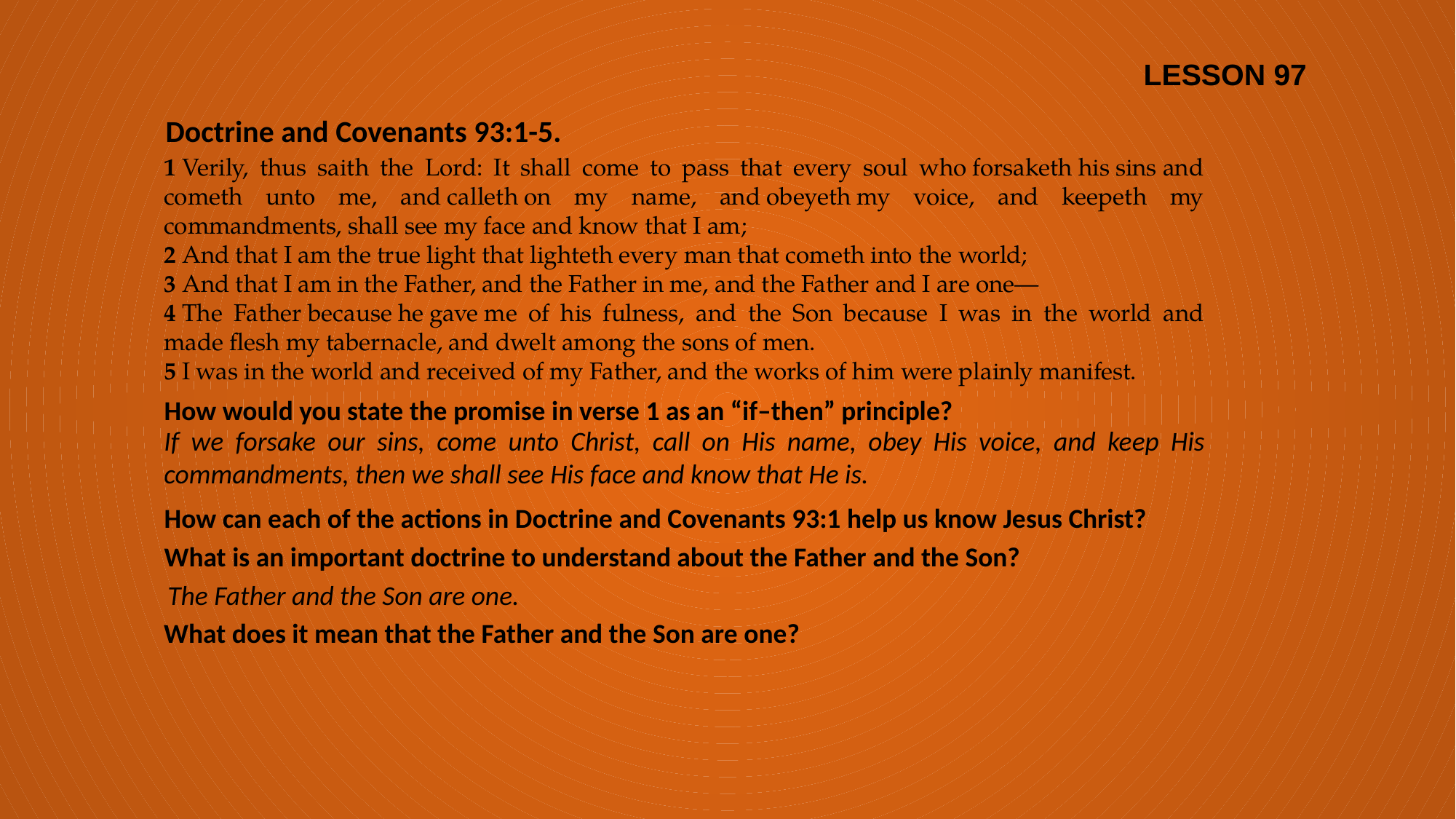

LESSON 97
Doctrine and Covenants 93:1-5.
1 Verily, thus saith the Lord: It shall come to pass that every soul who forsaketh his sins and cometh unto me, and calleth on my name, and obeyeth my voice, and keepeth my commandments, shall see my face and know that I am;
2 And that I am the true light that lighteth every man that cometh into the world;
3 And that I am in the Father, and the Father in me, and the Father and I are one—
4 The Father because he gave me of his fulness, and the Son because I was in the world and made flesh my tabernacle, and dwelt among the sons of men.
5 I was in the world and received of my Father, and the works of him were plainly manifest.
How would you state the promise in verse 1 as an “if–then” principle?
If we forsake our sins, come unto Christ, call on His name, obey His voice, and keep His commandments, then we shall see His face and know that He is.
How can each of the actions in Doctrine and Covenants 93:1 help us know Jesus Christ?
What is an important doctrine to understand about the Father and the Son?
The Father and the Son are one.
What does it mean that the Father and the Son are one?